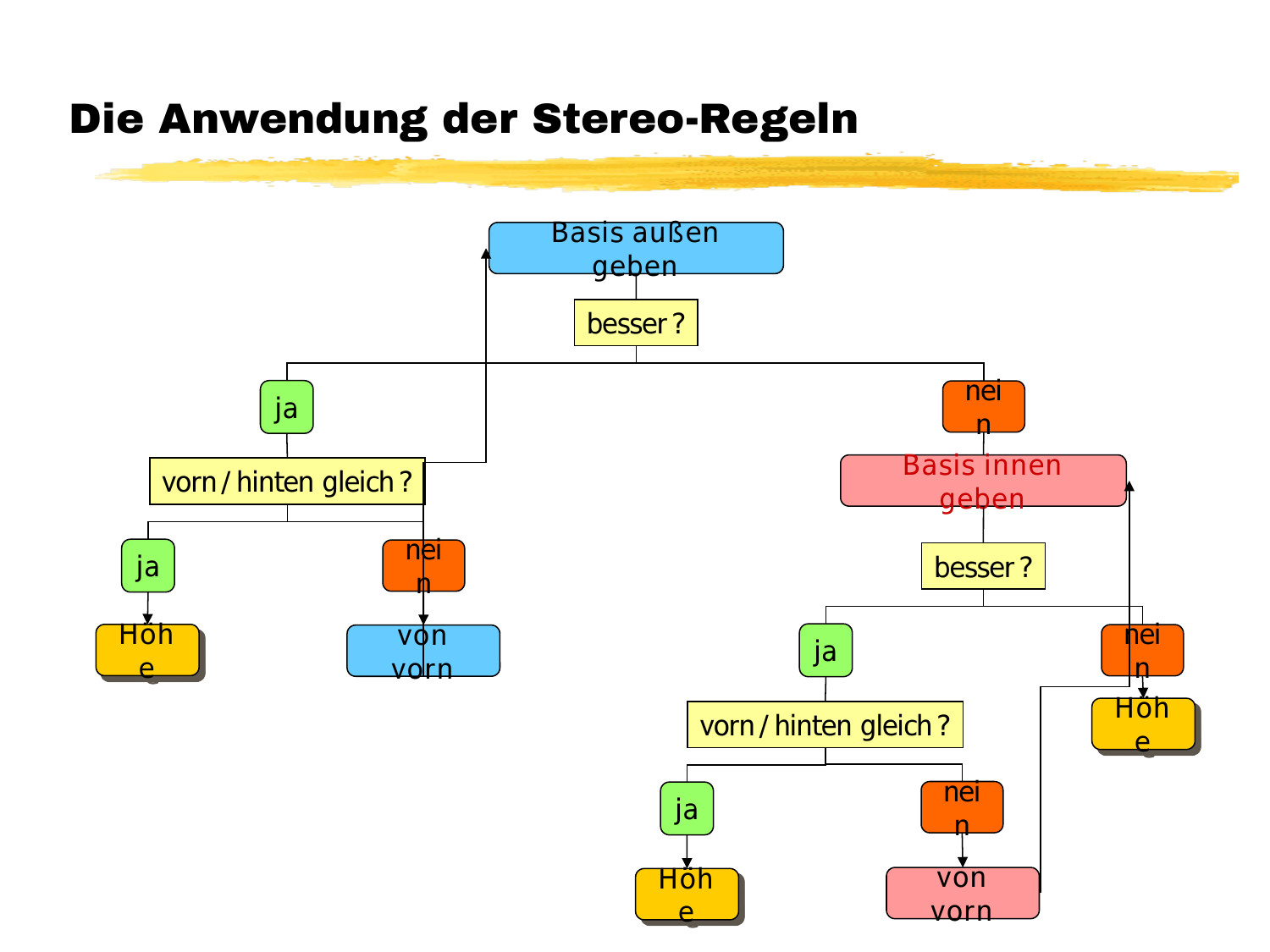

# Die Anwendung der Stereo-Regeln
Basis außen geben
besser ?
ja
nein
Basis innen geben
vorn / hinten gleich ?
ja
nein
besser ?
ja
Höhe
nein
von vorn
Höhe
vorn / hinten gleich ?
nein
ja
von vorn
Höhe